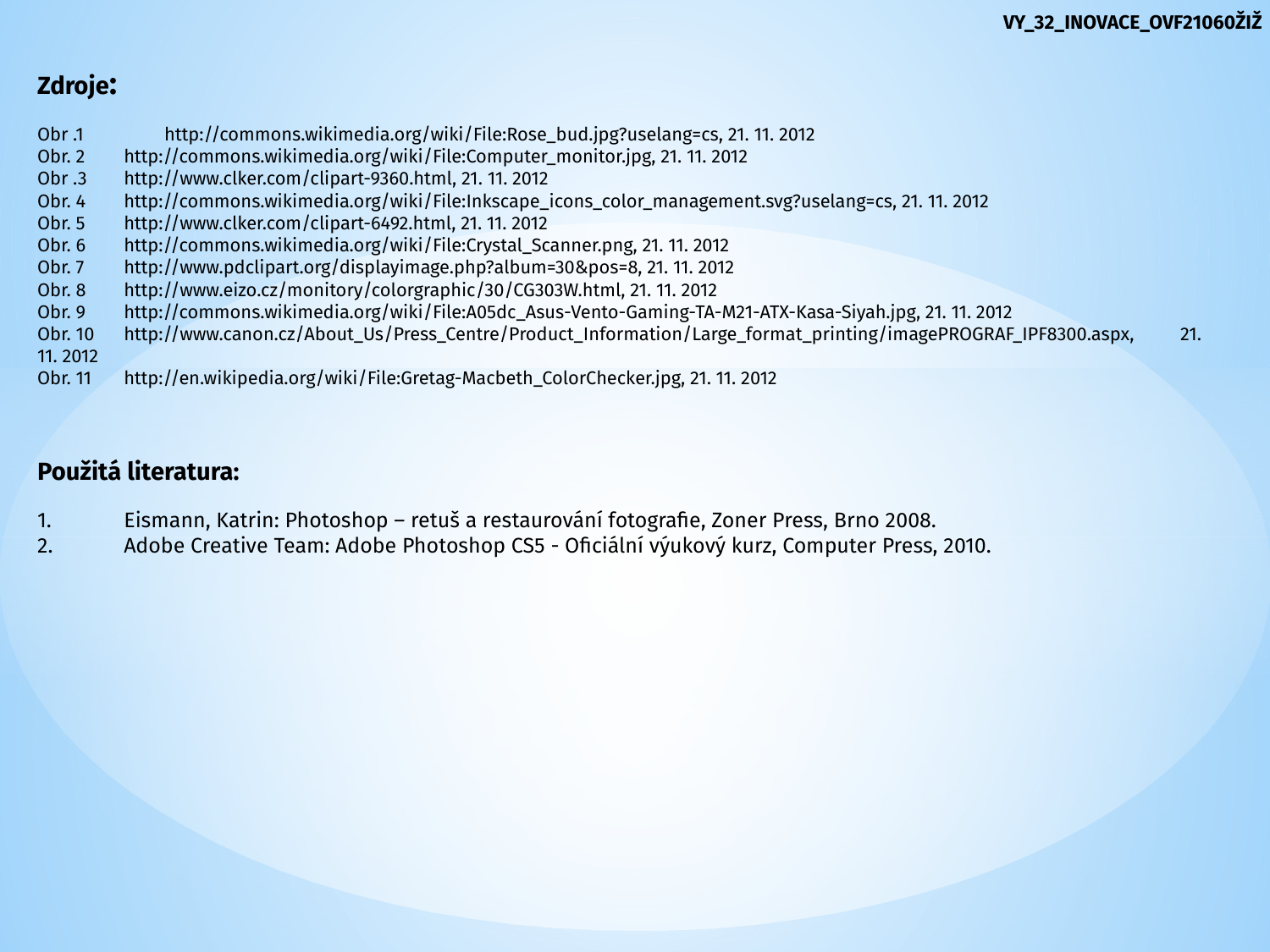

VY_32_INOVACE_OVF21060ŽIŽ
Zdroje:
Obr .1		http://commons.wikimedia.org/wiki/File:Rose_bud.jpg?uselang=cs, 21. 11. 2012
Obr. 2	http://commons.wikimedia.org/wiki/File:Computer_monitor.jpg, 21. 11. 2012
Obr .3	http://www.clker.com/clipart-9360.html, 21. 11. 2012
Obr. 4	http://commons.wikimedia.org/wiki/File:Inkscape_icons_color_management.svg?uselang=cs, 21. 11. 2012
Obr. 5	http://www.clker.com/clipart-6492.html, 21. 11. 2012
Obr. 6	http://commons.wikimedia.org/wiki/File:Crystal_Scanner.png, 21. 11. 2012
Obr. 7	http://www.pdclipart.org/displayimage.php?album=30&pos=8, 21. 11. 2012
Obr. 8	http://www.eizo.cz/monitory/colorgraphic/30/CG303W.html, 21. 11. 2012
Obr. 9	http://commons.wikimedia.org/wiki/File:A05dc_Asus-Vento-Gaming-TA-M21-ATX-Kasa-Siyah.jpg, 21. 11. 2012
Obr. 10	http://www.canon.cz/About_Us/Press_Centre/Product_Information/Large_format_printing/imagePROGRAF_IPF8300.aspx, 	21. 11. 2012
Obr. 11	http://en.wikipedia.org/wiki/File:Gretag-Macbeth_ColorChecker.jpg, 21. 11. 2012

Použitá literatura:

1.	Eismann, Katrin: Photoshop – retuš a restaurování fotografie, Zoner Press, Brno 2008.
2.	Adobe Creative Team: Adobe Photoshop CS5 - Oficiální výukový kurz, Computer Press, 2010.